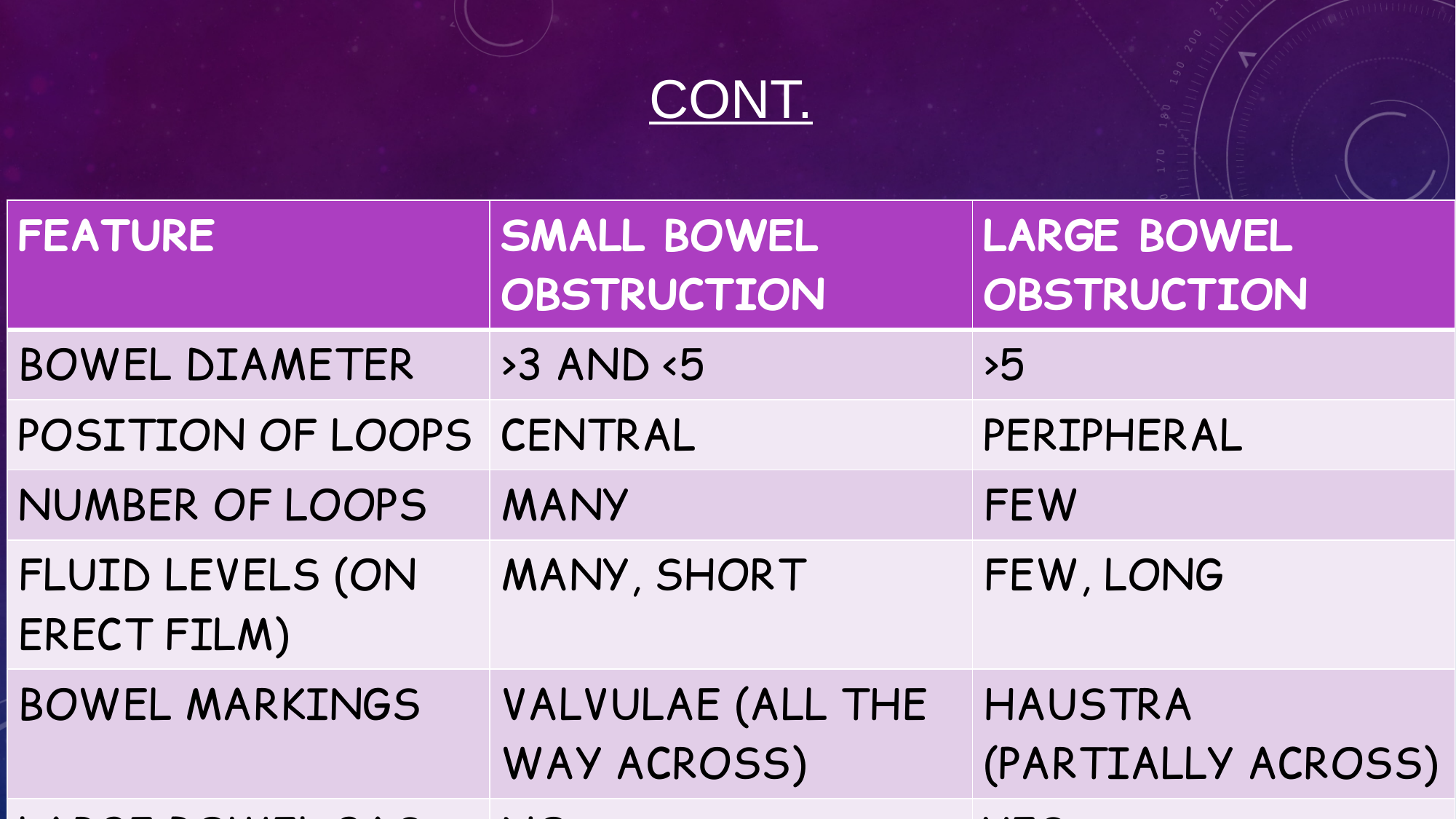

# CONT.
| FEATURE | SMALL BOWEL OBSTRUCTION | LARGE BOWEL OBSTRUCTION |
| --- | --- | --- |
| BOWEL DIAMETER | >3 AND <5 | >5 |
| POSITION OF LOOPS | CENTRAL | PERIPHERAL |
| NUMBER OF LOOPS | MANY | FEW |
| FLUID LEVELS (ON ERECT FILM) | MANY, SHORT | FEW, LONG |
| BOWEL MARKINGS | VALVULAE (ALL THE WAY ACROSS) | HAUSTRA (PARTIALLY ACROSS) |
| LARGE BOWEL GAS | NO | YES |